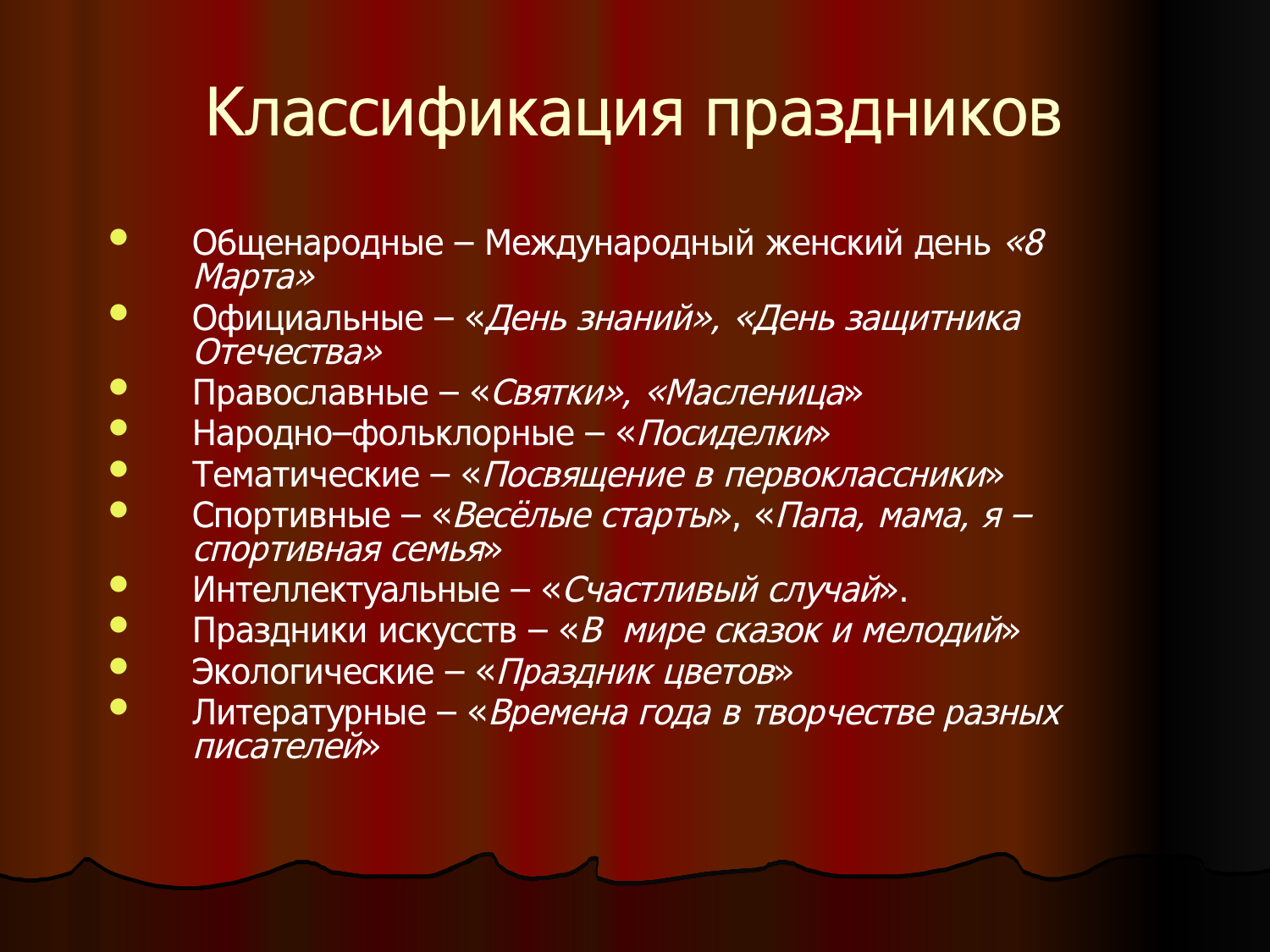

# Классификация праздников
Общенародные – Международный женский день «8 Марта»
Официальные – «День знаний», «День защитника Отечества»
Православные – «Святки», «Масленица»
Народно–фольклорные – «Посиделки»
Тематические – «Посвящение в первоклассники»
Спортивные – «Весёлые старты», «Папа, мама, я – спортивная семья»
Интеллектуальные – «Счастливый случай».
Праздники искусств – «В  мире сказок и мелодий»
Экологические – «Праздник цветов»
Литературные – «Времена года в творчестве разных писателей»